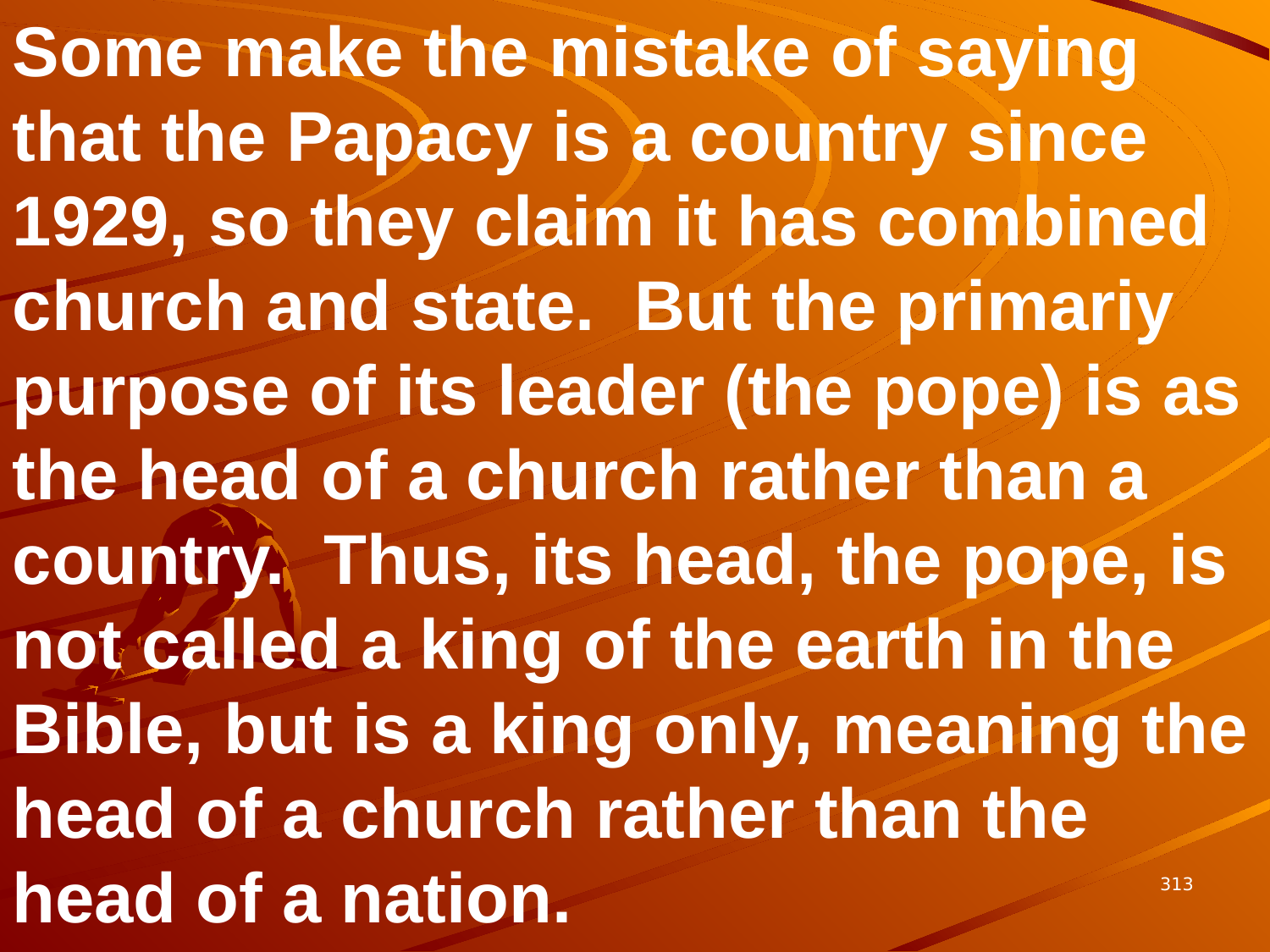

Some make the mistake of saying that the Papacy is a country since 1929, so they claim it has combined church and state.  But the primariy purpose of its leader (the pope) is as the head of a church rather than a country.  Thus, its head, the pope, is not called a king of the earth in the Bible, but is a king only, meaning the head of a church rather than the head of a nation.
313